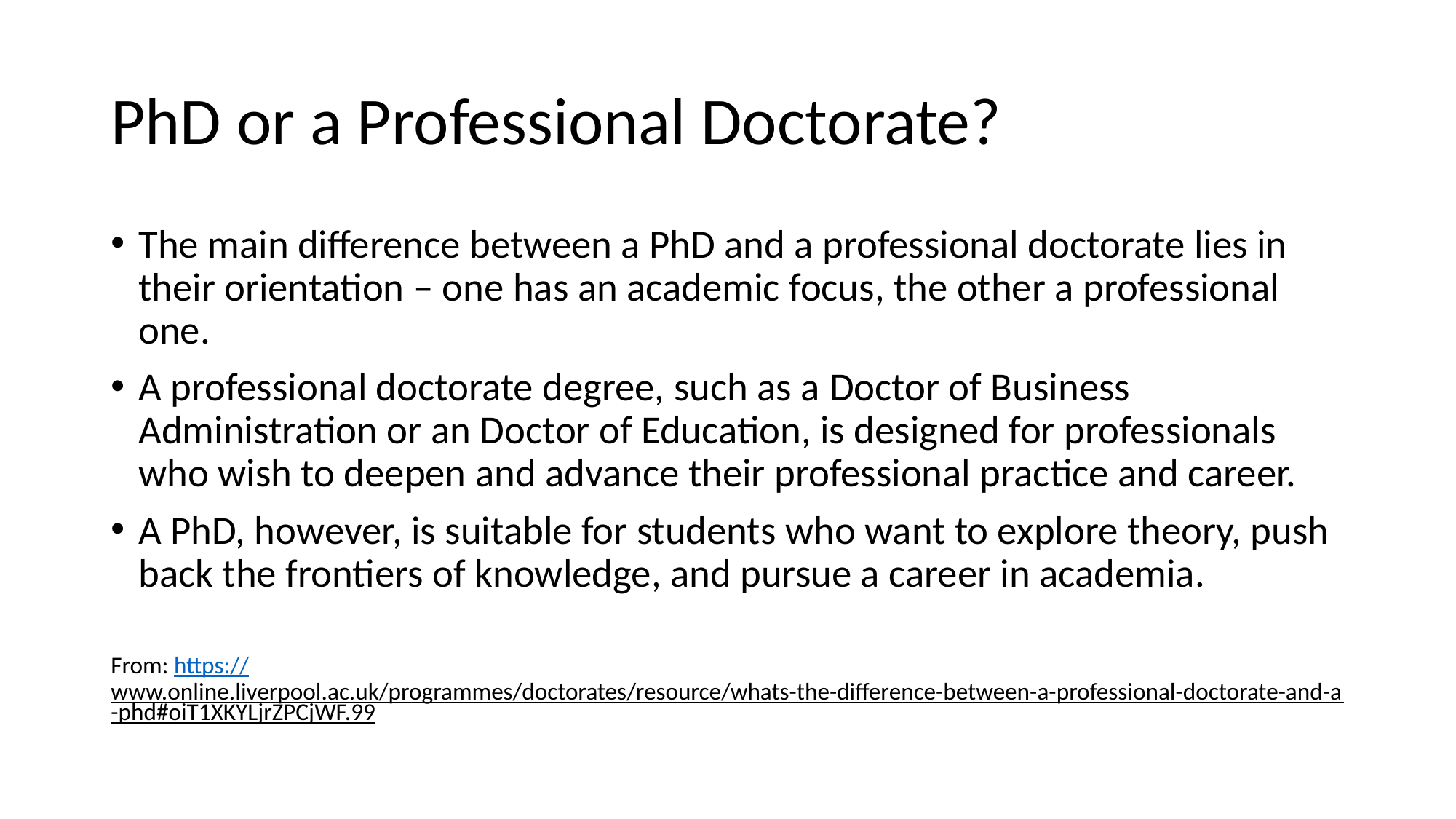

# PhD or a Professional Doctorate?
The main difference between a PhD and a professional doctorate lies in their orientation – one has an academic focus, the other a professional one.
A professional doctorate degree, such as a Doctor of Business Administration or an Doctor of Education, is designed for professionals who wish to deepen and advance their professional practice and career.
A PhD, however, is suitable for students who want to explore theory, push back the frontiers of knowledge, and pursue a career in academia.
From: https://www.online.liverpool.ac.uk/programmes/doctorates/resource/whats-the-difference-between-a-professional-doctorate-and-a-phd#oiT1XKYLjrZPCjWF.99